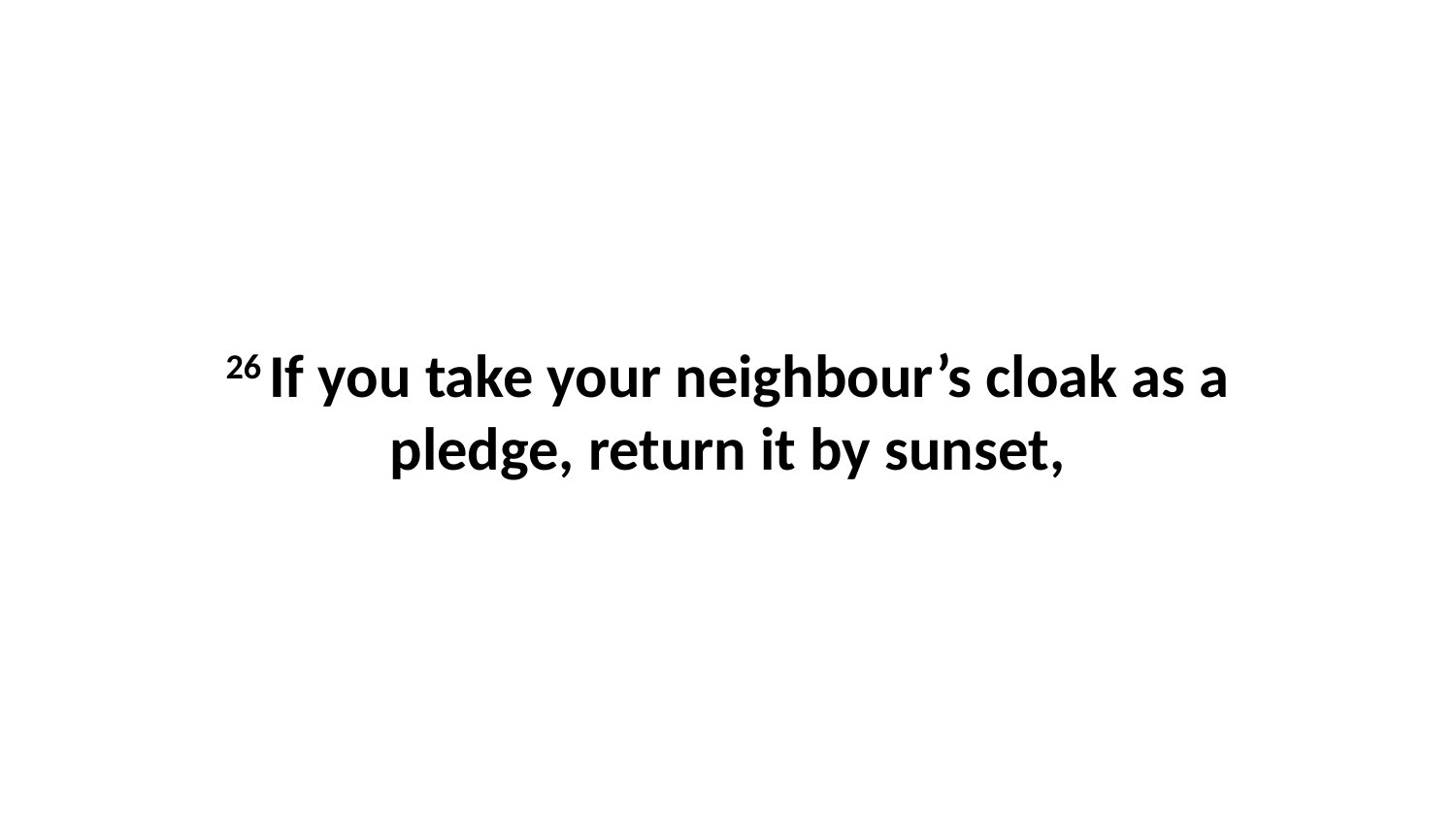

26 If you take your neighbour’s cloak as a pledge, return it by sunset,